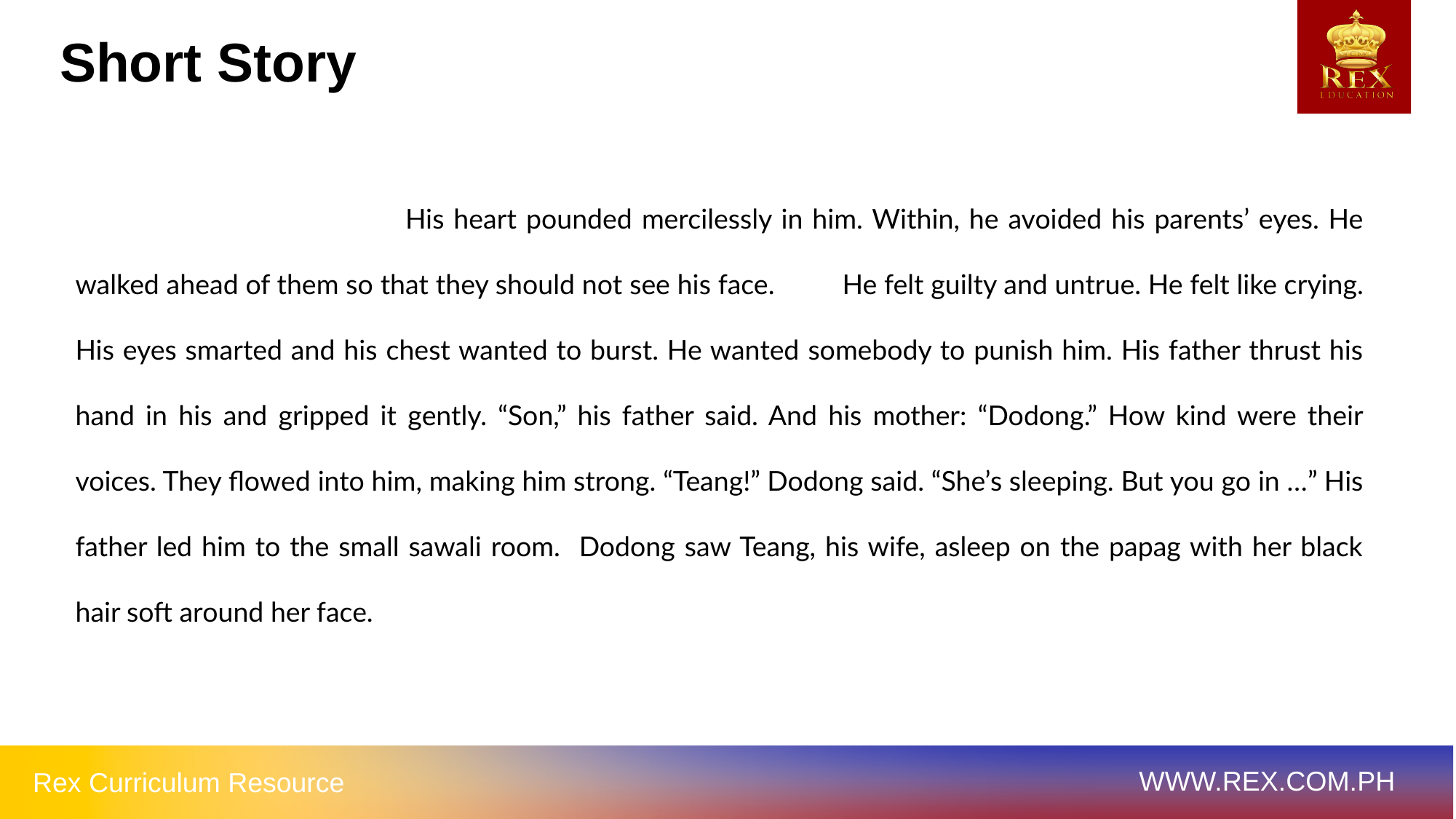

Short Story
		 	His heart pounded mercilessly in him. Within, he avoided his parents’ eyes. He walked ahead of them so that they should not see his face. 	He felt guilty and untrue. He felt like crying. His eyes smarted and his chest wanted to burst. He wanted somebody to punish him. His father thrust his hand in his and gripped it gently. “Son,” his father said. And his mother: “Dodong.” How kind were their voices. They flowed into him, making him strong. “Teang!” Dodong said. “She’s sleeping. But you go in …” His father led him to the small sawali room.  Dodong saw Teang, his wife, asleep on the papag with her black hair soft around her face.